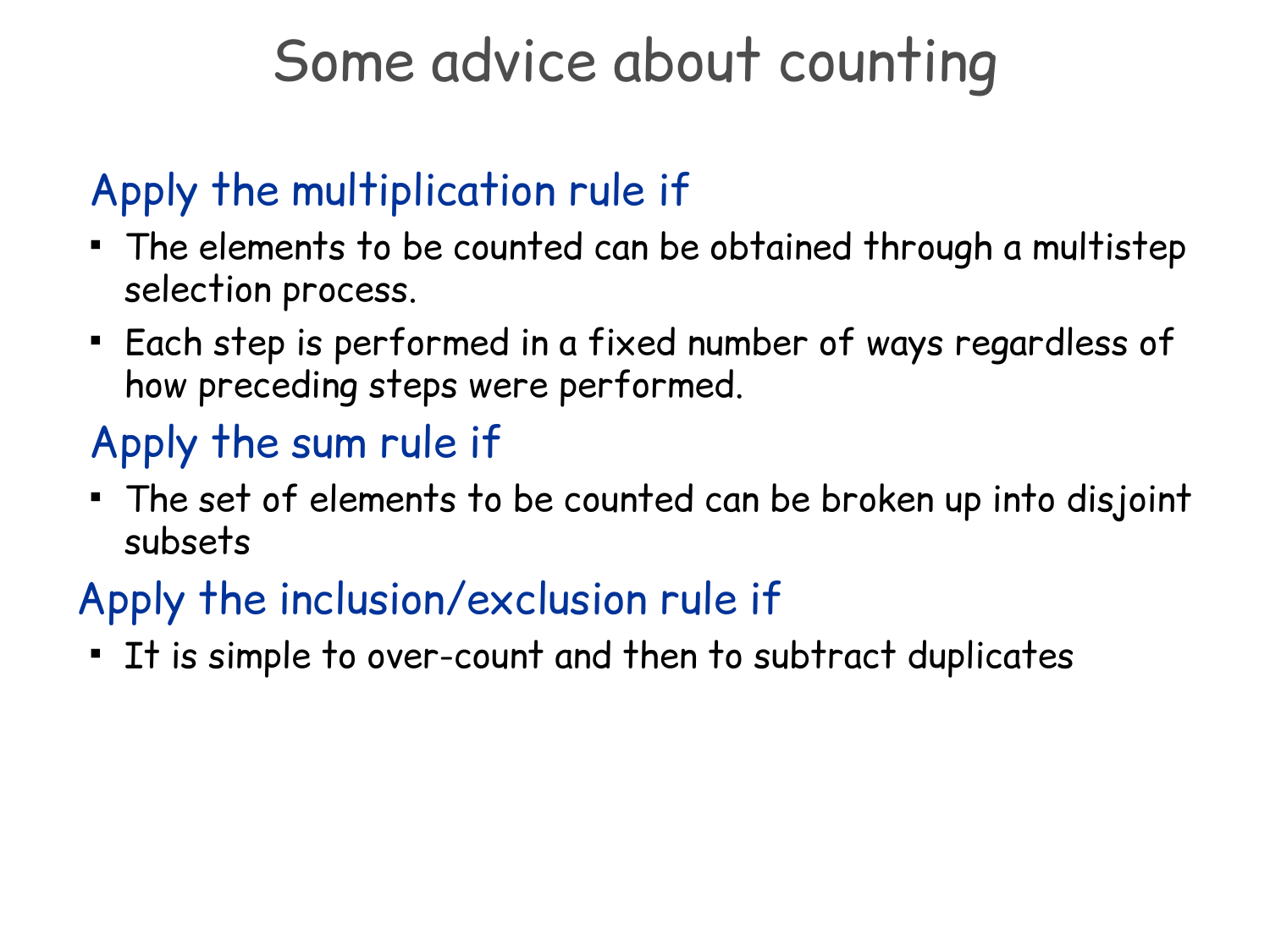

# Some advice about counting
 Apply the multiplication rule if
The elements to be counted can be obtained through a multistep selection process.
Each step is performed in a fixed number of ways regardless of how preceding steps were performed.
 Apply the sum rule if
The set of elements to be counted can be broken up into disjoint subsets
Apply the inclusion/exclusion rule if
It is simple to over-count and then to subtract duplicates